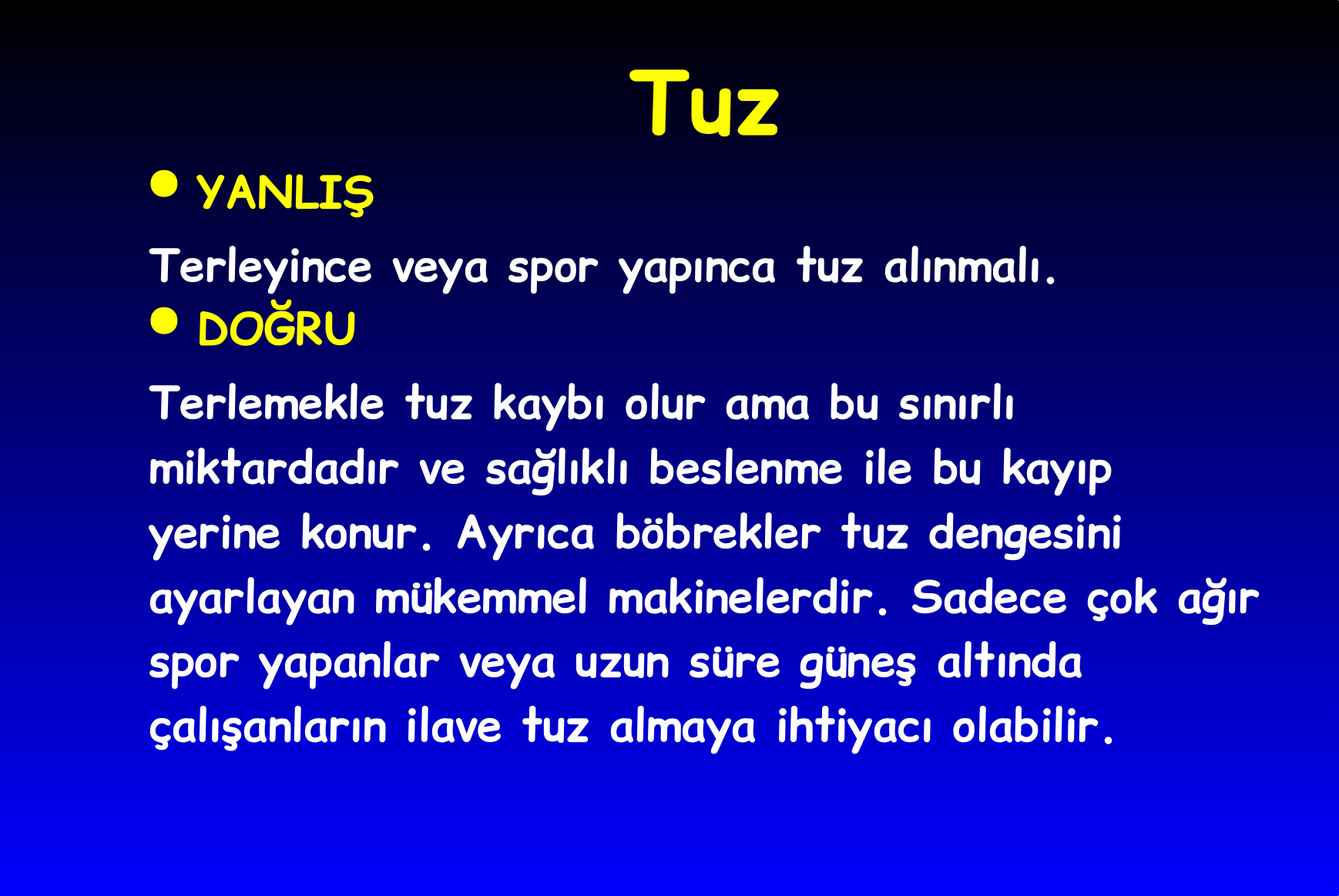

# Tuz
YANLIŞ
Terleyince veya spor yapınca tuz alınmalı.
DOĞRU
Terlemekle tuz kaybı olur ama bu sınırlı miktardadır ve sağlıklı beslenme ile bu kayıp yerine konur. Ayrıca böbrekler tuz dengesini ayarlayan mükemmel makinelerdir. Sadece çok ağır spor yapanlar veya uzun süre güneş altında çalışanların ilave tuz almaya ihtiyacı olabilir.